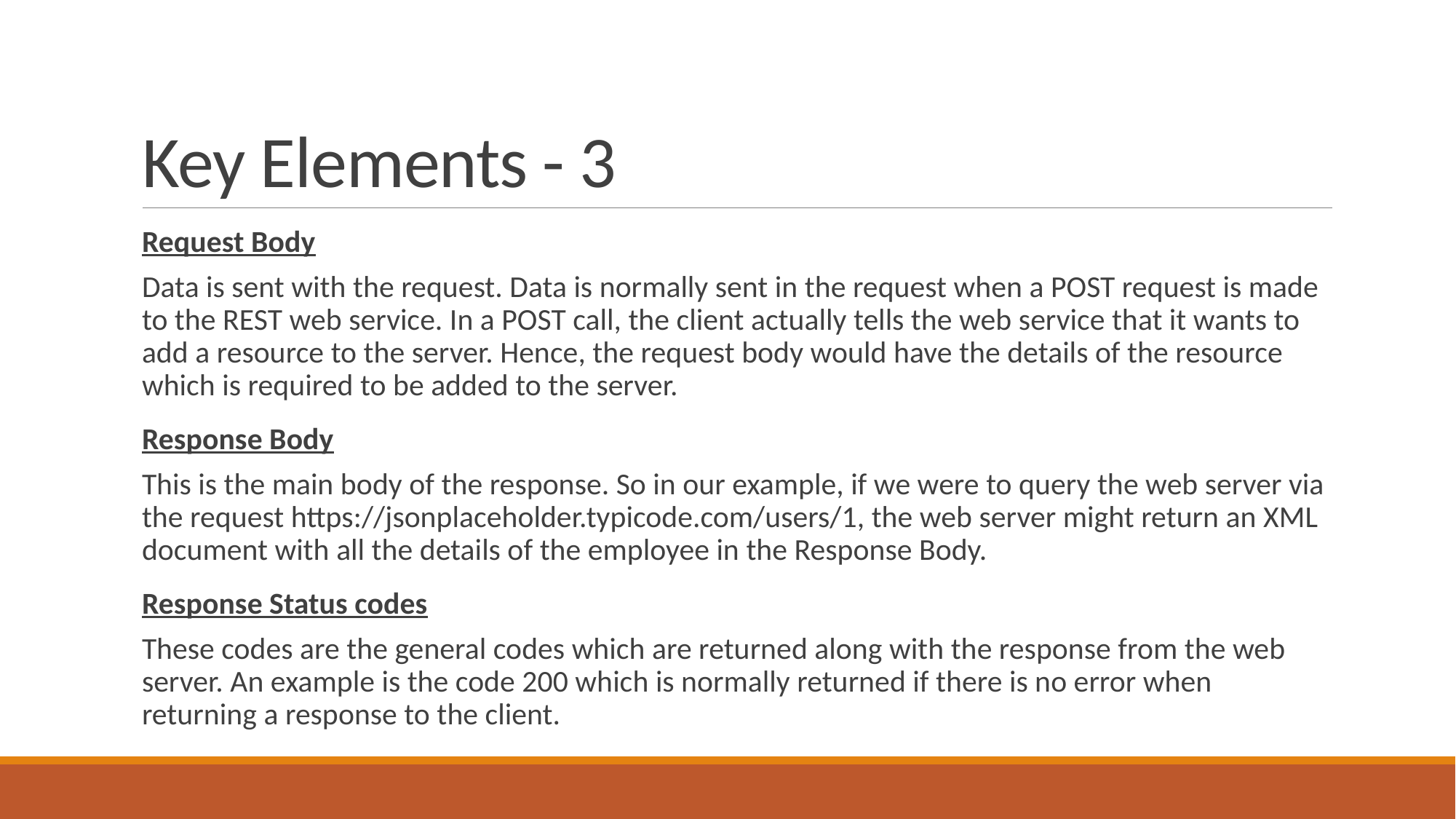

# Key Elements - 3
Request Body
Data is sent with the request. Data is normally sent in the request when a POST request is made to the REST web service. In a POST call, the client actually tells the web service that it wants to add a resource to the server. Hence, the request body would have the details of the resource which is required to be added to the server.
Response Body
This is the main body of the response. So in our example, if we were to query the web server via the request https://jsonplaceholder.typicode.com/users/1, the web server might return an XML document with all the details of the employee in the Response Body.
Response Status codes
These codes are the general codes which are returned along with the response from the web server. An example is the code 200 which is normally returned if there is no error when returning a response to the client.